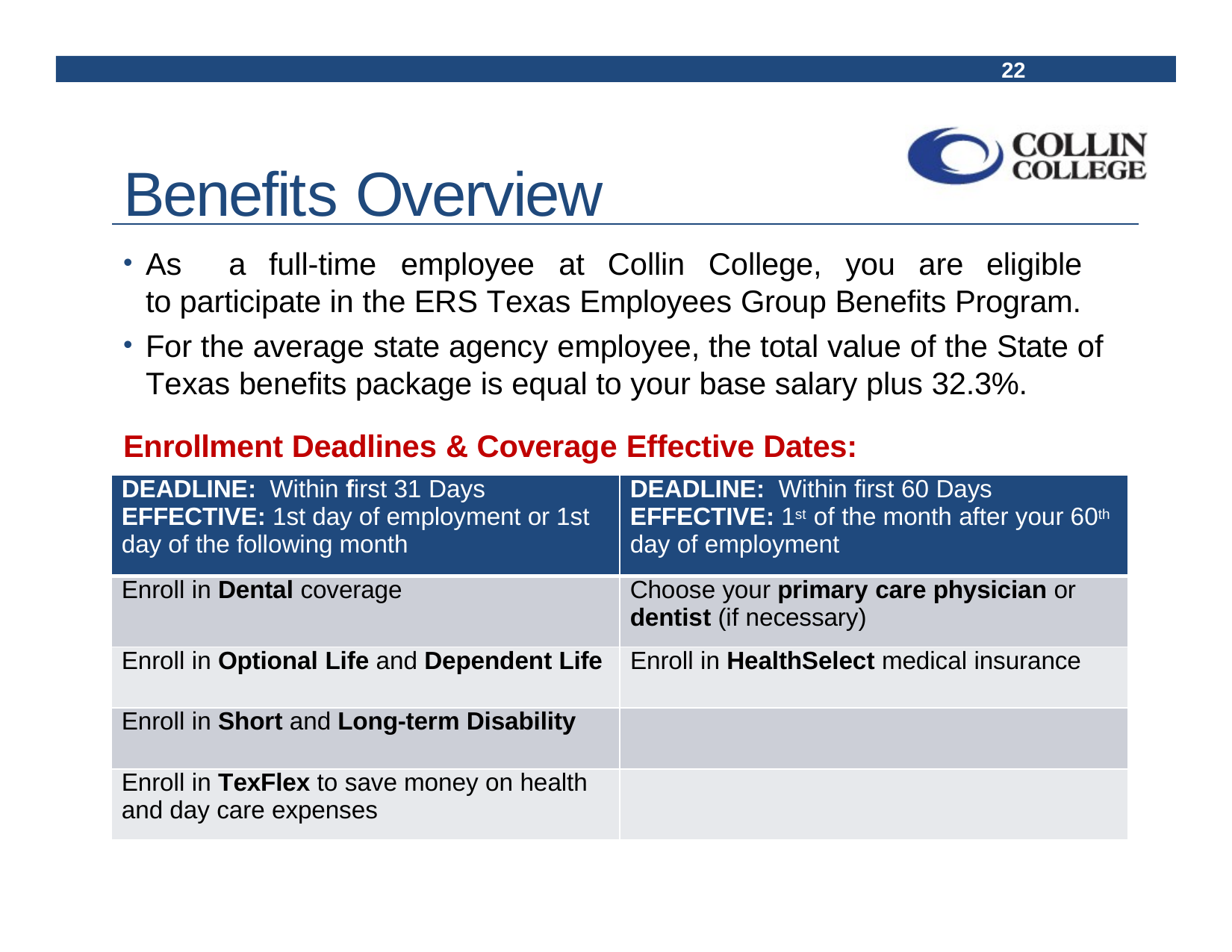

22
# Benefits Overview

As	a	full-time	employee	at	Collin	College,	you	are	eligible	to participate in the ERS Texas Employees Group Benefits Program.
For the average state agency employee, the total value of the State of Texas benefits package is equal to your base salary plus 32.3%.
Enrollment Deadlines & Coverage Effective Dates:
| DEADLINE: Within first 31 Days EFFECTIVE: 1st day of employment or 1st day of the following month | DEADLINE: Within first 60 Days EFFECTIVE: 1st of the month after your 60th day of employment |
| --- | --- |
| Enroll in Dental coverage | Choose your primary care physician or dentist (if necessary) |
| Enroll in Optional Life and Dependent Life | Enroll in HealthSelect medical insurance |
| Enroll in Short and Long-term Disability |  |
| Enroll in TexFlex to save money on health and day care expenses |  |